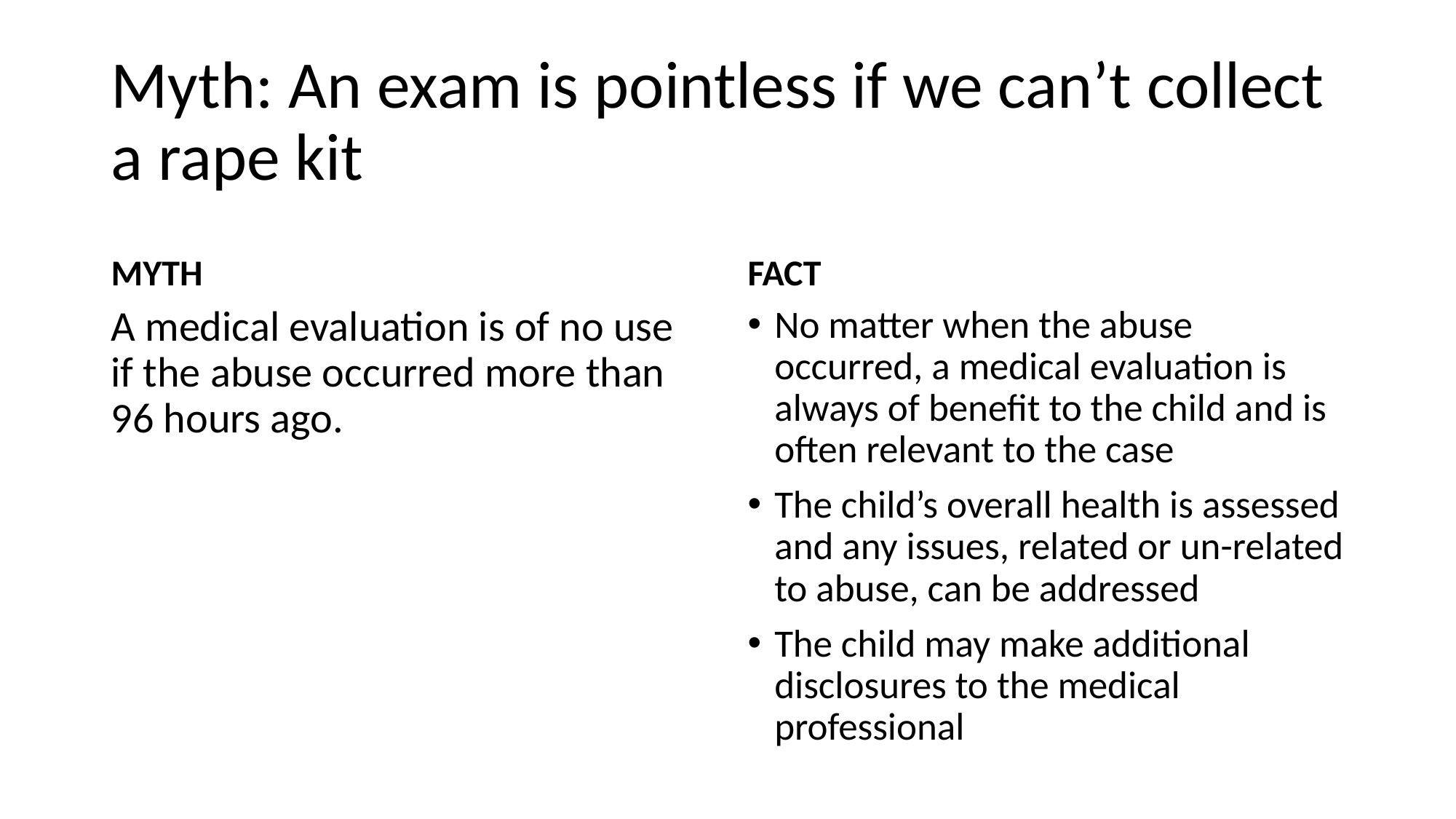

# Myth: An exam is pointless if we can’t collect a rape kit
MYTH
FACT
A medical evaluation is of no use if the abuse occurred more than 96 hours ago.
No matter when the abuse occurred, a medical evaluation is always of benefit to the child and is often relevant to the case
The child’s overall health is assessed and any issues, related or un-related to abuse, can be addressed
The child may make additional disclosures to the medical professional